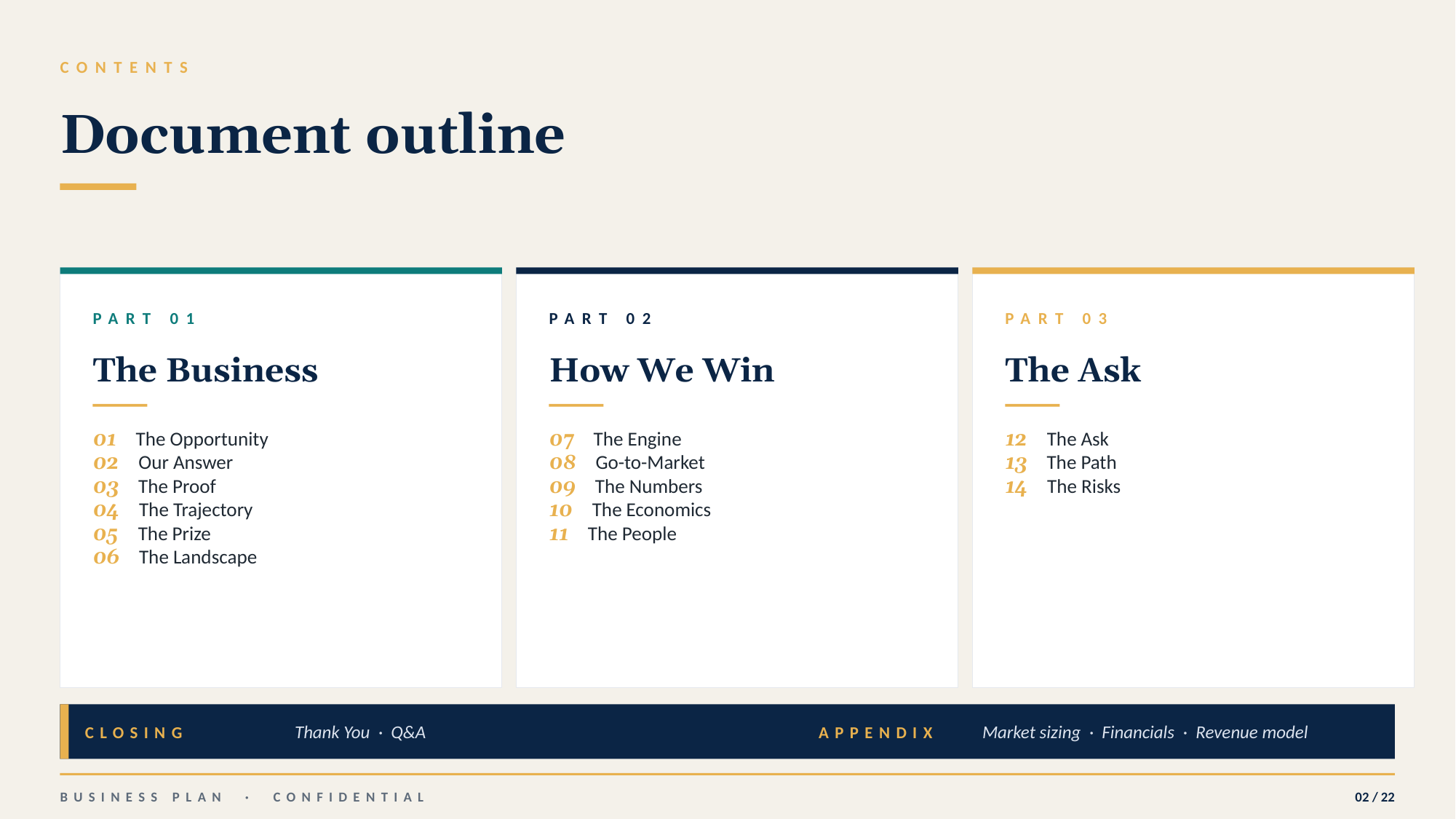

CONTENTS
Document outline

PART 01
PART 02
PART 03
The Business
How We Win
The Ask

01    The Opportunity
02    Our Answer
03    The Proof
04    The Trajectory
05    The Prize
06    The Landscape

07    The Engine
08    Go-to-Market
09    The Numbers
10    The Economics
11    The People

12    The Ask
13    The Path
14    The Risks

CLOSING
Thank You  ·  Q&A
APPENDIX
Market sizing  ·  Financials  ·  Revenue model

BUSINESS PLAN  ·  CONFIDENTIAL
02 / 22